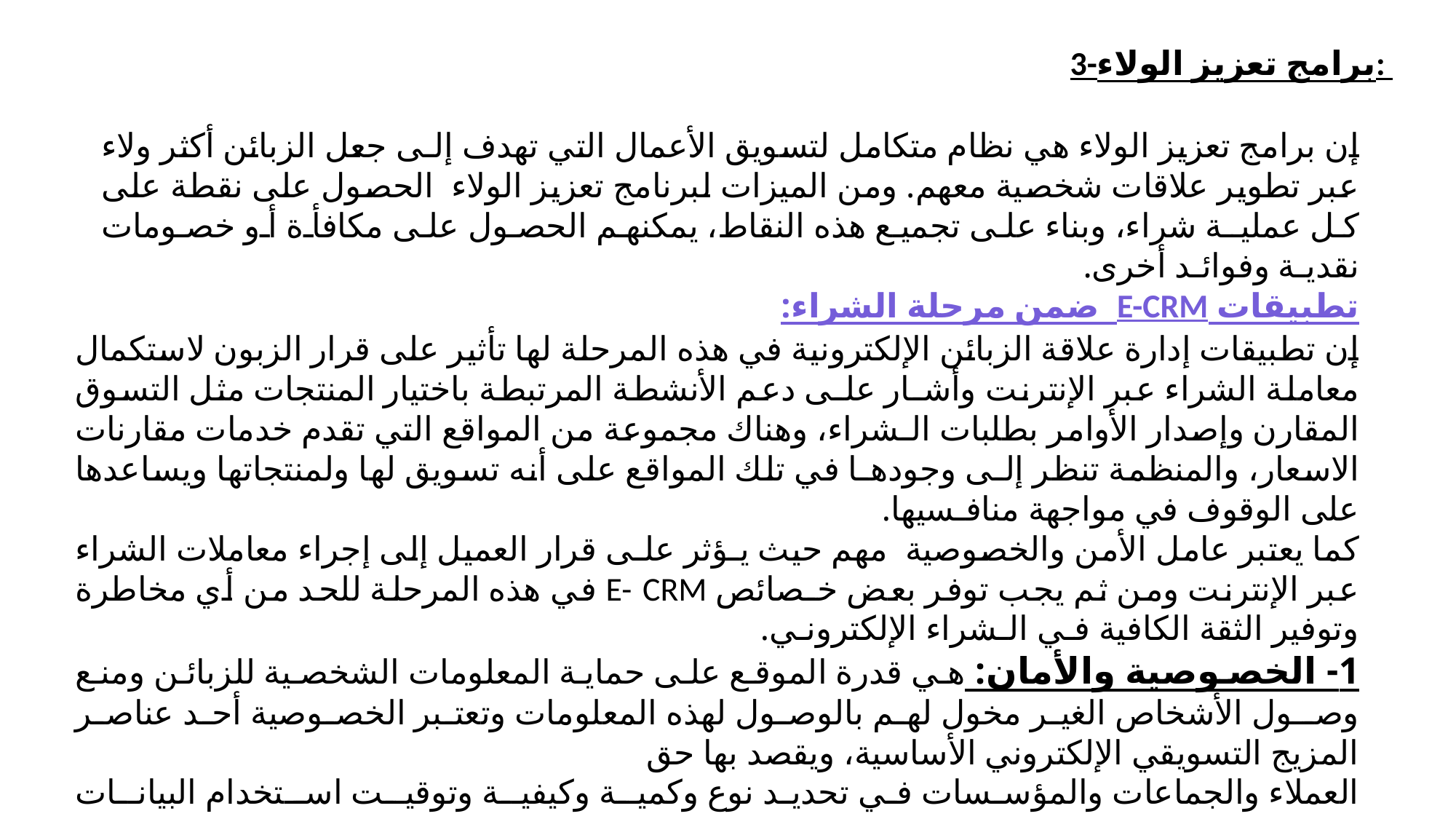

3-برامج تعزيز الولاء:
إن برامج تعزيز الولاء هي نظام متكامل لتسويق الأعمال التي تهدف إلـى جعل الزبائن أكثر ولاء عبر تطوير علاقات شخصية معهم. ومن الميزات لبرنامج تعزيز الولاء  الحصول على نقطة على كل عمليـة شراء، وبناء على تجميع هذه النقاط، يمكنهم الحصول على مكافأة أو خصومات نقديـة وفوائـد أخرى.
تطبيقات E-CRM  ضمن مرحلة الشراء:
إن تطبيقات إدارة علاقة الزبائن الإلكترونية في هذه المرحلة لها تأثير على قرار الزبون لاستكمال معاملة الشراء عبر الإنترنت وأشـار علـى دعم الأنشطة المرتبطة باختيار المنتجات مثل التسوق المقارن وإصدار الأوامر بطلبات الـشراء، وهناك مجموعة من المواقع التي تقدم خدمات مقارنات الاسعار، والمنظمة تنظر إلـى وجودهـا في تلك المواقع على أنه تسويق لها ولمنتجاتها ويساعدها على الوقوف في مواجهة منافـسيها.
كما يعتبر عامل الأمن والخصوصية  مهم حيث يـؤثر علـى قرار العميل إلى إجراء معاملات الشراء عبر الإنترنت ومن ثم يجب توفر بعض خـصائص E- CRM في هذه المرحلة للحد من أي مخاطرة وتوفير الثقة الكافية فـي الـشراء الإلكترونـي.
1- الخصوصية والأمان: هي قدرة الموقع على حماية المعلومات الشخصية للزبائن ومنع وصـول الأشخاص الغير مخول لهم بالوصول لهذه المعلومات وتعتبر الخصوصية أحد عناصر المزيج التسويقي الإلكتروني الأساسية، ويقصد بها حق
العملاء والجماعات والمؤسسات في تحديد نوع وكميـة وكيفيـة وتوقيـت اسـتخدام البيانـات والمعلومات التي تخص العملاء والجماعات والمؤسسات من قبل المواقع الإلكترونيـة.